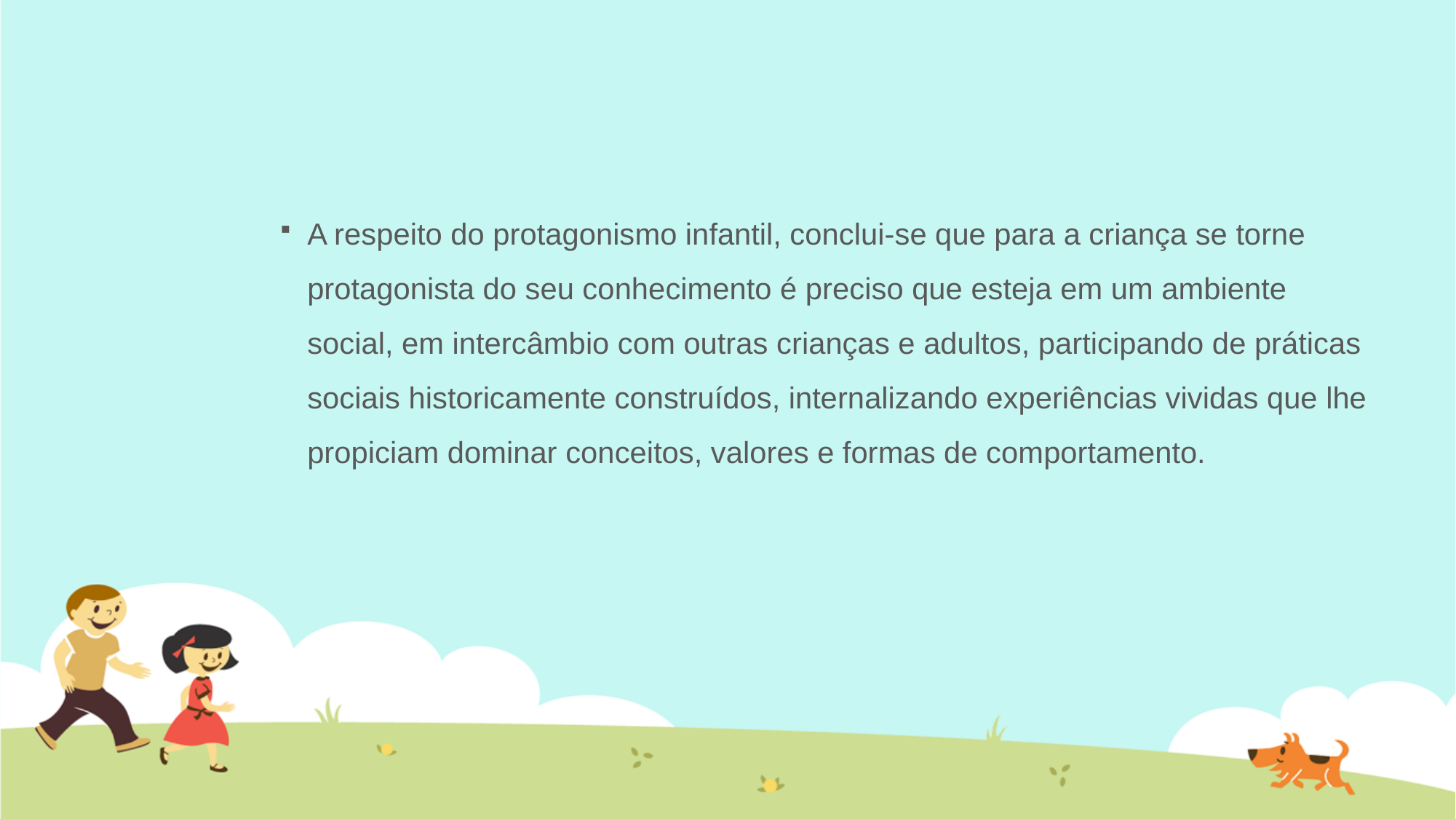

#
A respeito do protagonismo infantil, conclui-se que para a criança se torne protagonista do seu conhecimento é preciso que esteja em um ambiente social, em intercâmbio com outras crianças e adultos, participando de práticas sociais historicamente construídos, internalizando experiências vividas que lhe propiciam dominar conceitos, valores e formas de comportamento.